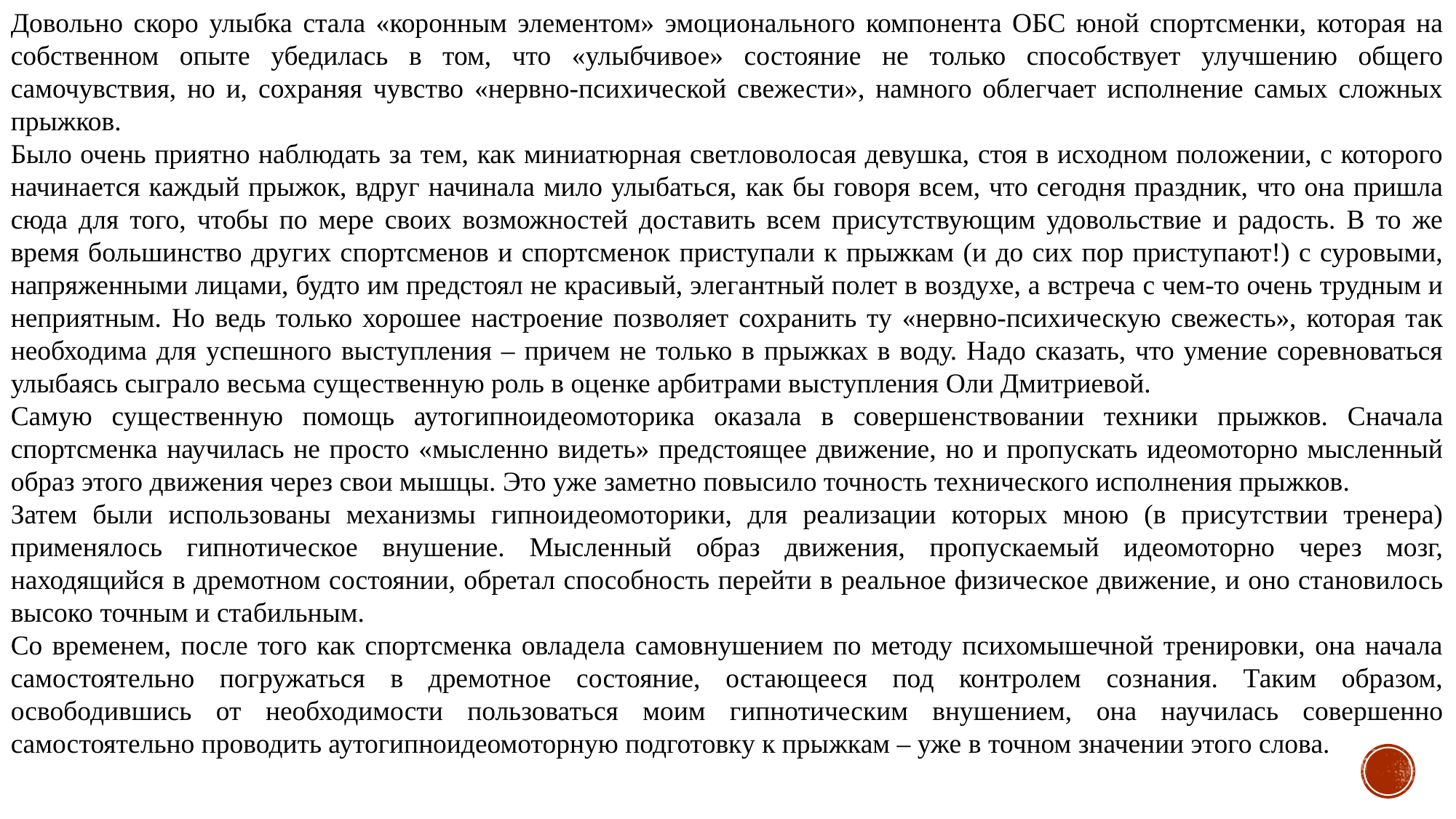

Довольно скоро улыбка стала «коронным элементом» эмоционального компонента ОБС юной спортсменки, которая на собственном опыте убедилась в том, что «улыбчивое» состояние не только способствует улучшению общего самочувствия, но и, сохраняя чувство «нервно-психической свежести», намного облегчает исполнение самых сложных прыжков.
Было очень приятно наблюдать за тем, как миниатюрная светловолосая девушка, стоя в исходном положении, с которого начинается каждый прыжок, вдруг начинала мило улыбаться, как бы говоря всем, что сегодня праздник, что она пришла сюда для того, чтобы по мере своих возможностей доставить всем присутствующим удовольствие и радость. В то же время большинство других спортсменов и спортсменок приступали к прыжкам (и до сих пор приступают!) с суровыми, напряженными лицами, будто им предстоял не красивый, элегантный полет в воздухе, а встреча с чем-то очень трудным и неприятным. Но ведь только хорошее настроение позволяет сохранить ту «нервно-психическую свежесть», которая так необходима для успешного выступления – причем не только в прыжках в воду. Надо сказать, что умение соревноваться улыбаясь сыграло весьма существенную роль в оценке арбитрами выступления Оли Дмитриевой.
Самую существенную помощь аутогипноидеомоторика оказала в совершенствовании техники прыжков. Сначала спортсменка научилась не просто «мысленно видеть» предстоящее движение, но и пропускать идеомоторно мысленный образ этого движения через свои мышцы. Это уже заметно повысило точность технического исполнения прыжков.
Затем были использованы механизмы гипноидеомоторики, для реализации которых мною (в присутствии тренера) применялось гипнотическое внушение. Мысленный образ движения, пропускаемый идеомоторно через мозг, находящийся в дремотном состоянии, обретал способность перейти в реальное физическое движение, и оно становилось высоко точным и стабильным.
Со временем, после того как спортсменка овладела самовнушением по методу психомышечной тренировки, она начала самостоятельно погружаться в дремотное состояние, остающееся под контролем сознания. Таким образом, освободившись от необходимости пользоваться моим гипнотическим внушением, она научилась совершенно самостоятельно проводить аутогипноидеомоторную подготовку к прыжкам – уже в точном значении этого слова.